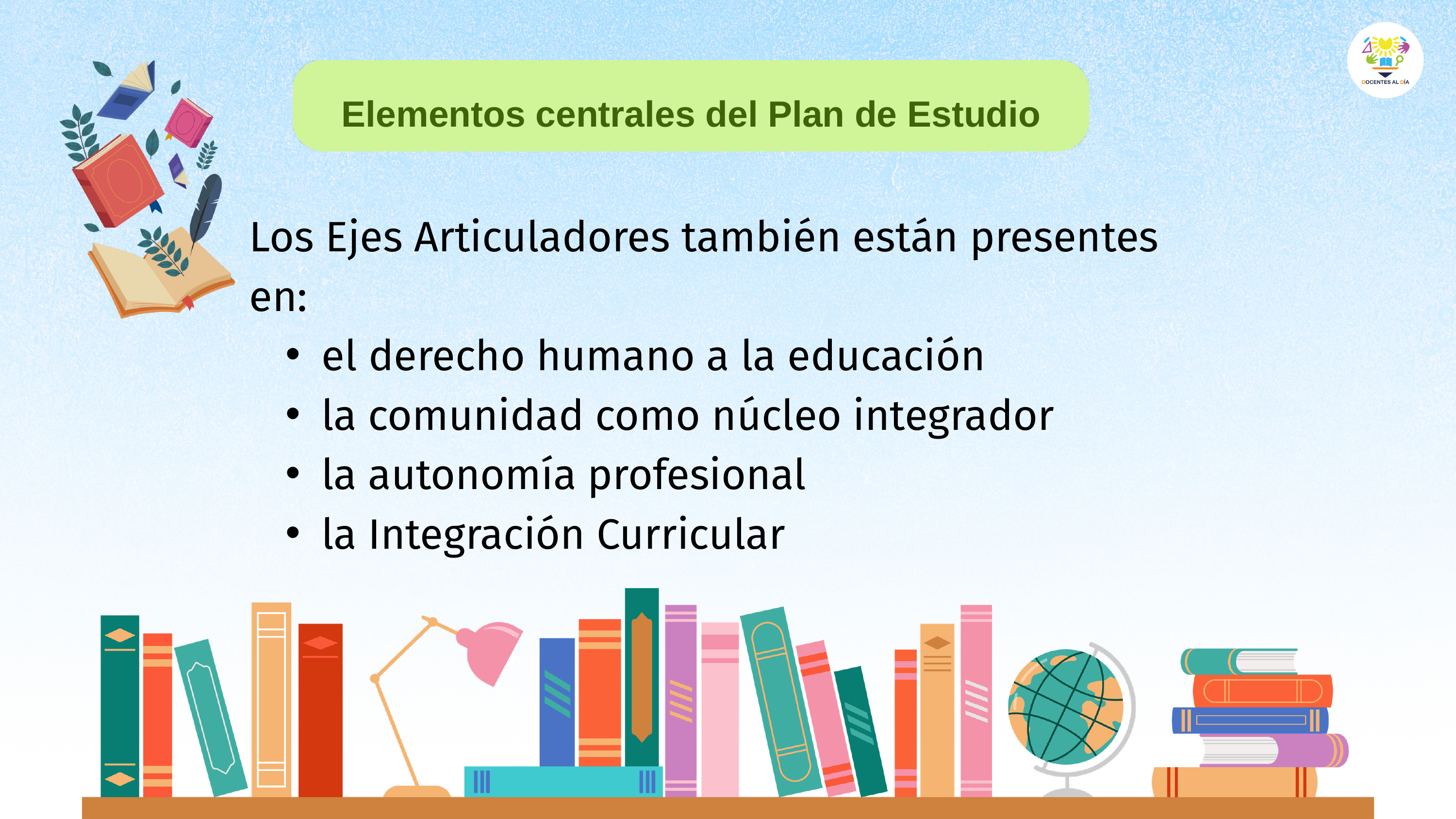

Elementos centrales del Plan de Estudio
Los Ejes Articuladores también están presentes en:
el derecho humano a la educación
la comunidad como núcleo integrador
la autonomía profesional
la Integración Curricular